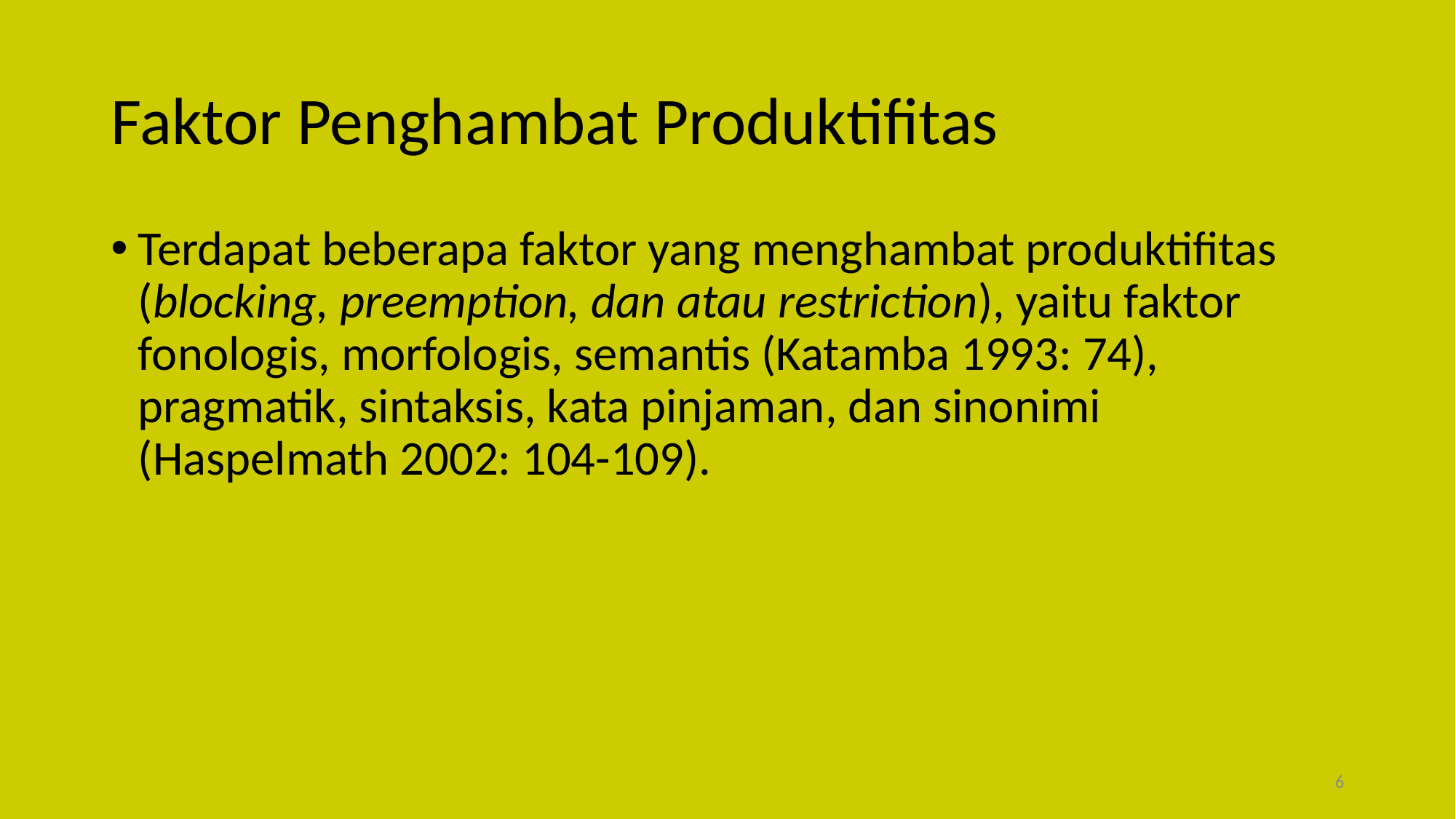

# Faktor Penghambat Produktifitas
Terdapat beberapa faktor yang menghambat produktifitas (blocking, preemption, dan atau restriction), yaitu faktor fonologis, morfologis, semantis (Katamba 1993: 74), pragmatik, sintaksis, kata pinjaman, dan sinonimi (Haspelmath 2002: 104-109).

6